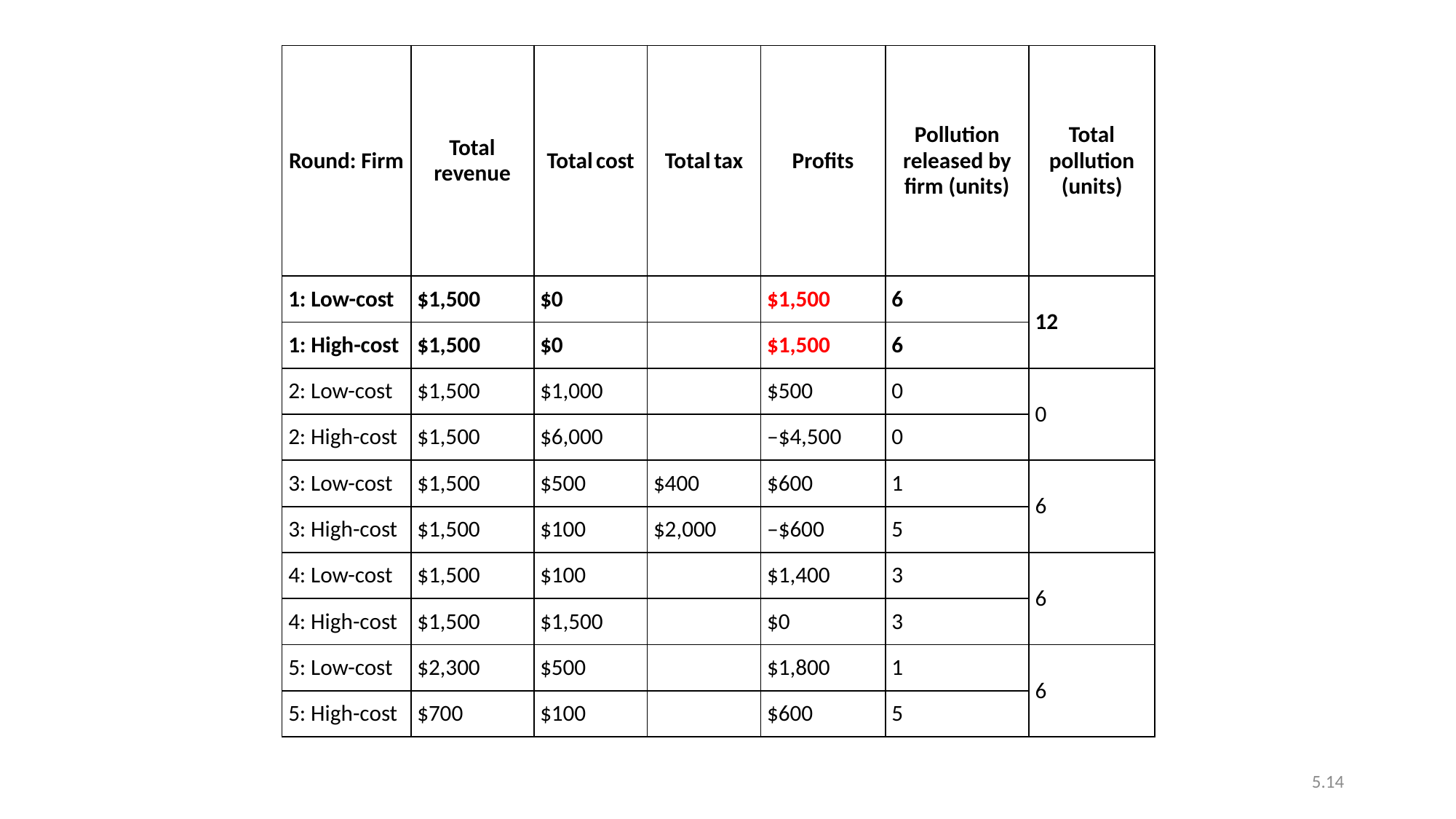

| Round: Firm | Total revenue | Total cost | Total tax | Profits | Pollution released by firm (units) | Total pollution (units) |
| --- | --- | --- | --- | --- | --- | --- |
| 1: Low-cost | $1,500 | $0 |  | $1,500 | 6 | 12 |
| 1: High-cost | $1,500 | $0 |  | $1,500 | 6 |  |
| 2: Low-cost | $1,500 | $1,000 |  | $500 | 0 | 0 |
| 2: High-cost | $1,500 | $6,000 |  | ‒$4,500 | 0 |  |
| 3: Low-cost | $1,500 | $500 | $400 | $600 | 1 | 6 |
| 3: High-cost | $1,500 | $100 | $2,000 | ‒$600 | 5 |  |
| 4: Low-cost | $1,500 | $100 |  | $1,400 | 3 | 6 |
| 4: High-cost | $1,500 | $1,500 |  | $0 | 3 |  |
| 5: Low-cost | $2,300 | $500 |  | $1,800 | 1 | 6 |
| 5: High-cost | $700 | $100 |  | $600 | 5 |  |
5.14